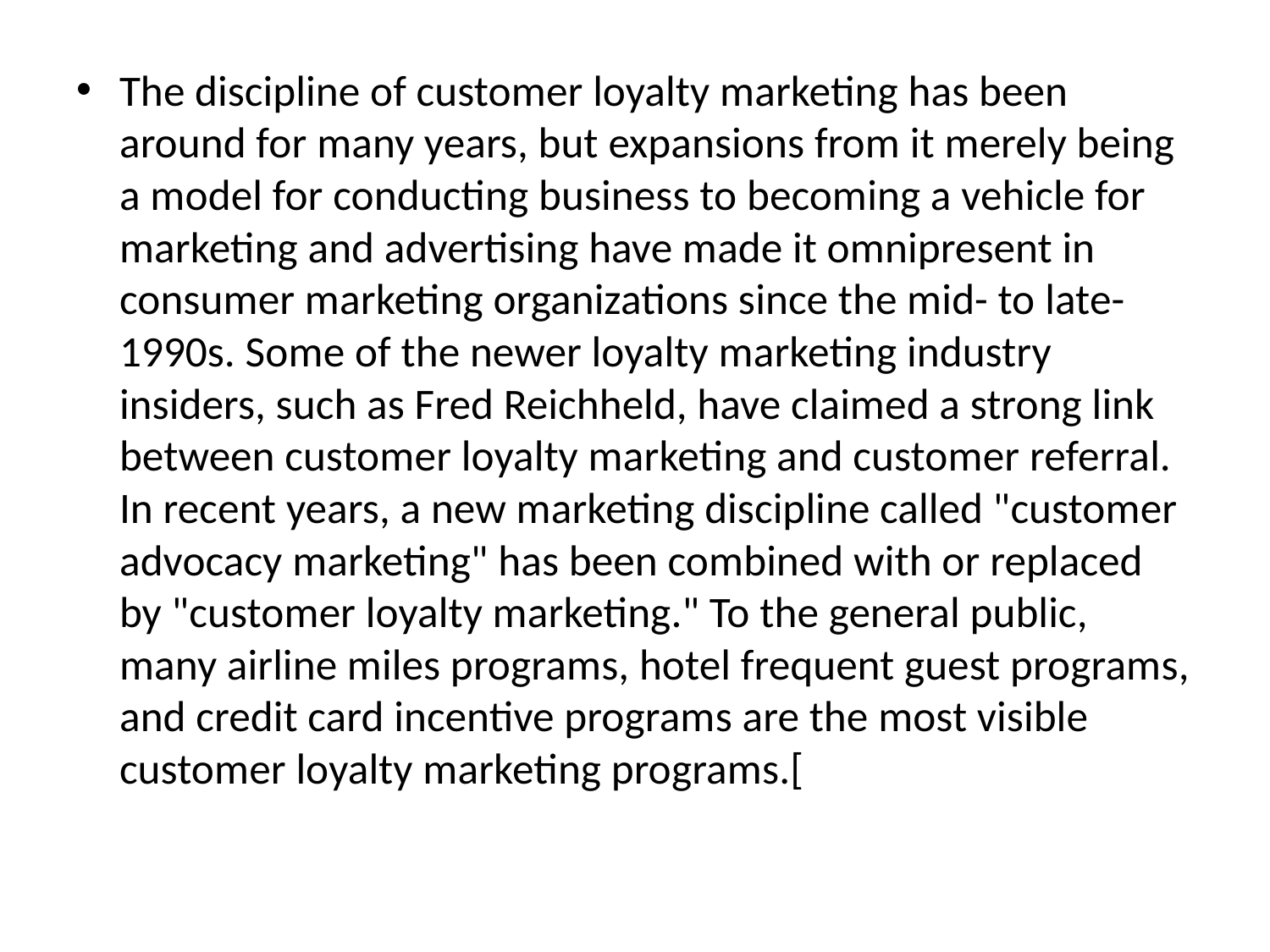

The discipline of customer loyalty marketing has been around for many years, but expansions from it merely being a model for conducting business to becoming a vehicle for marketing and advertising have made it omnipresent in consumer marketing organizations since the mid- to late-1990s. Some of the newer loyalty marketing industry insiders, such as Fred Reichheld, have claimed a strong link between customer loyalty marketing and customer referral. In recent years, a new marketing discipline called "customer advocacy marketing" has been combined with or replaced by "customer loyalty marketing." To the general public, many airline miles programs, hotel frequent guest programs, and credit card incentive programs are the most visible customer loyalty marketing programs.[